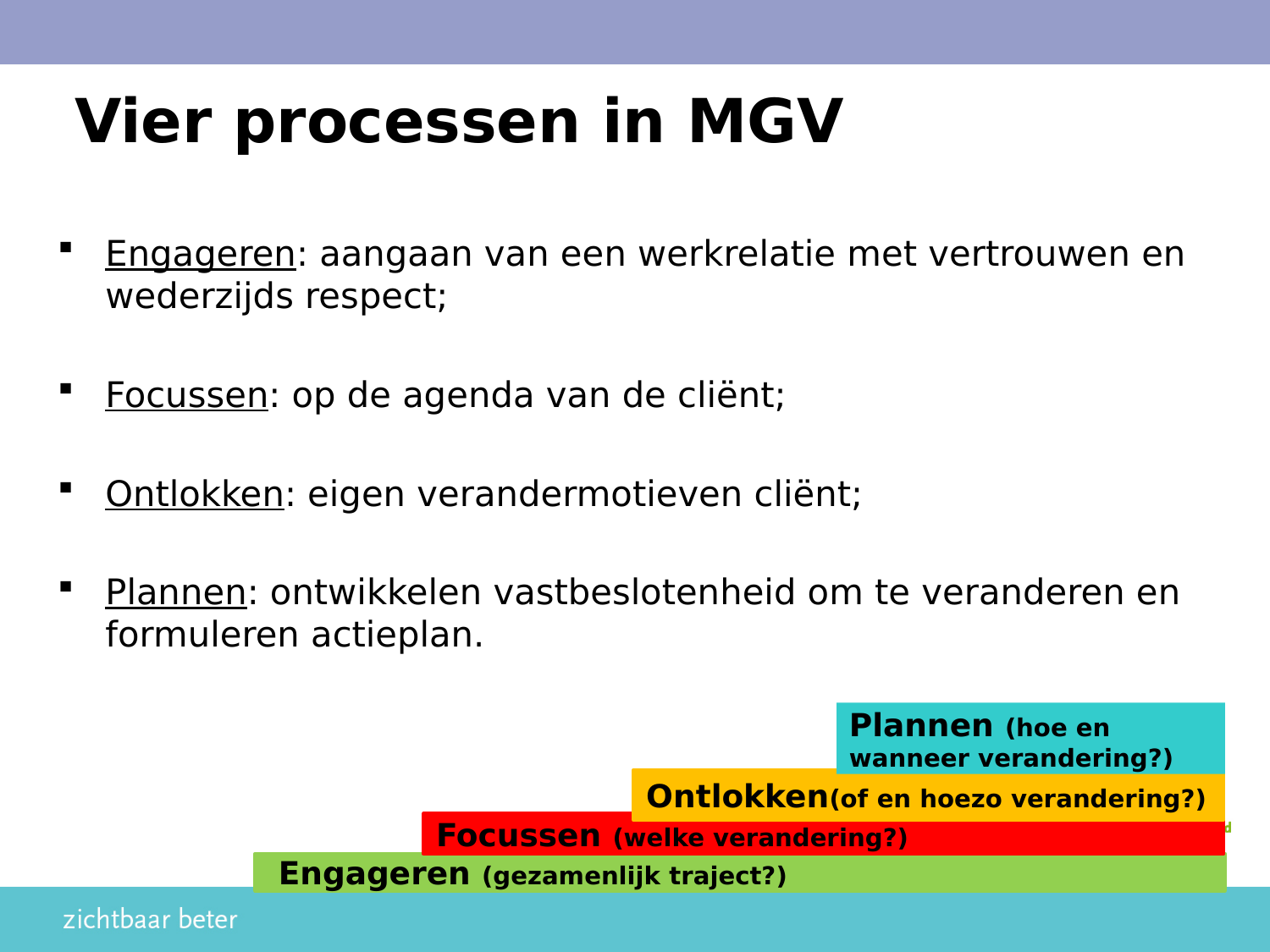

# Vier processen in MGV
Engageren: aangaan van een werkrelatie met vertrouwen en wederzijds respect;

Focussen: op de agenda van de cliënt;

Ontlokken: eigen verandermotieven cliënt;

Plannen: ontwikkelen vastbeslotenheid om te veranderen en formuleren actieplan.

Plannen (hoe en wanneer verandering?)
Ontlokken(of en hoezo verandering?)
Focussen (welke verandering?)
 Engageren (gezamenlijk traject?)